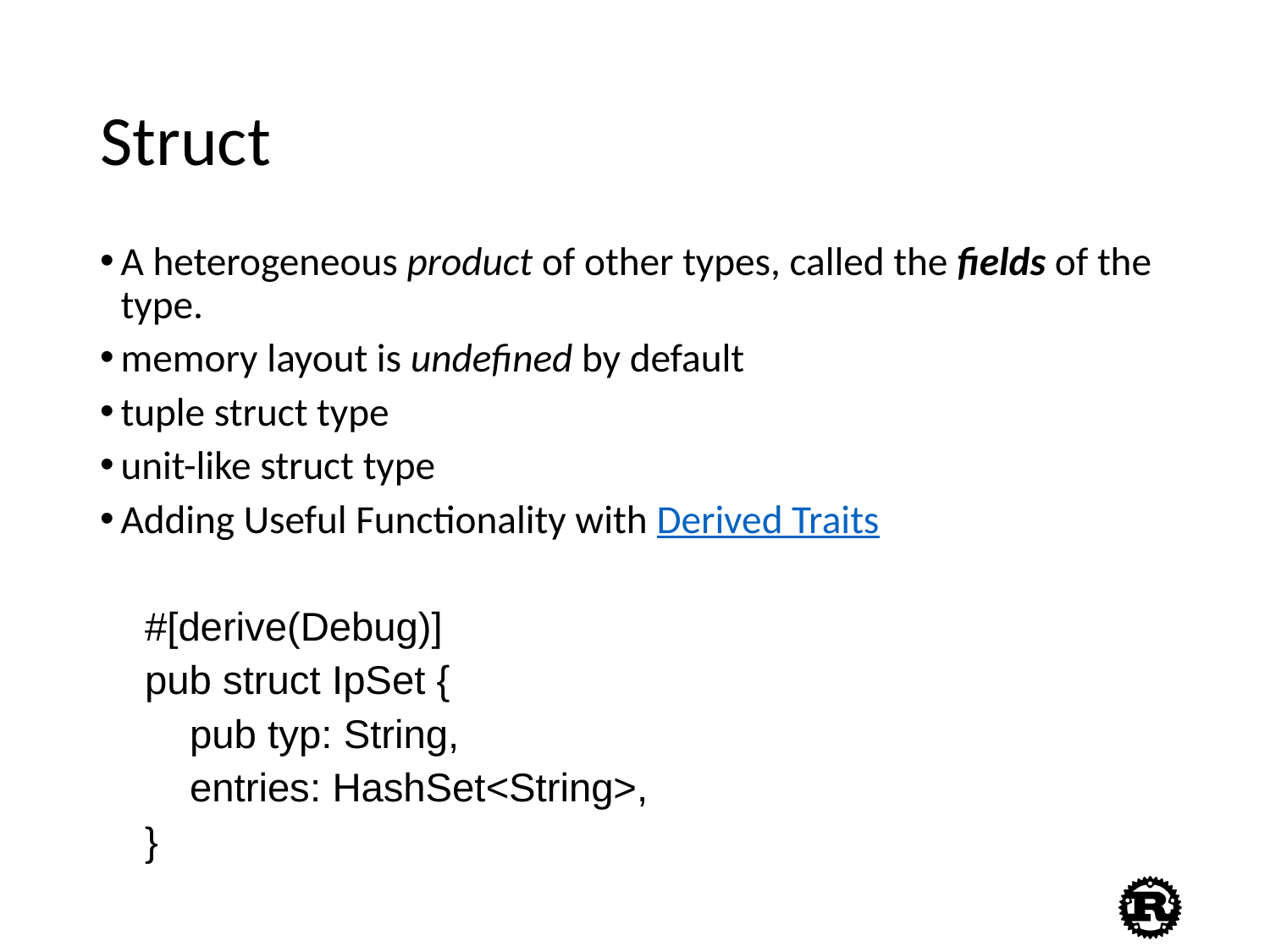

# Struct
A heterogeneous product of other types, called the fields of the type.
memory layout is undefined by default
tuple struct type
unit-like struct type
Adding Useful Functionality with Derived Traits

    #[derive(Debug)]
    pub struct IpSet {
        pub typ: String,
        entries: HashSet<String>,
    }